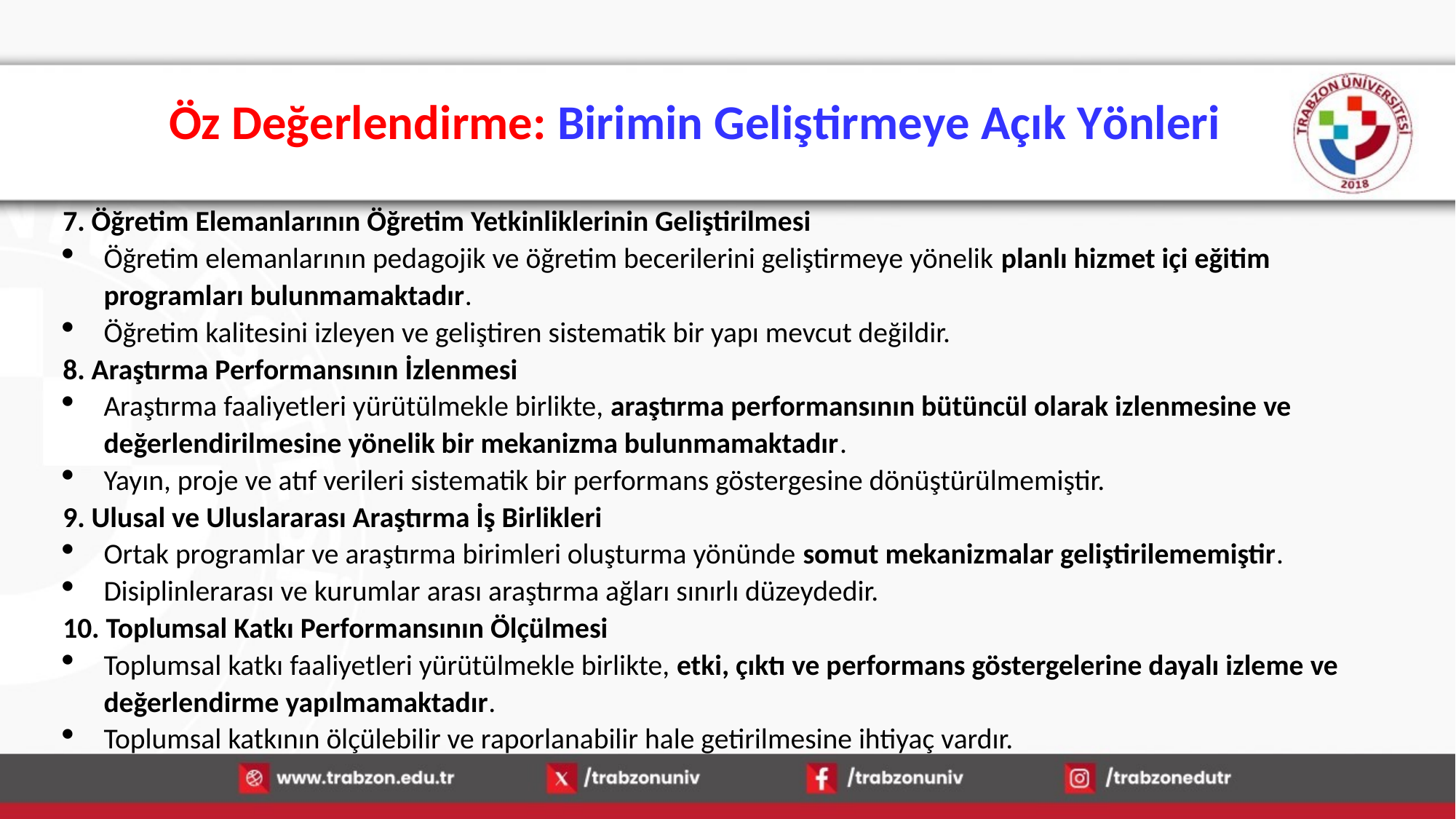

# Öz Değerlendirme: Birimin Geliştirmeye Açık Yönleri
7. Öğretim Elemanlarının Öğretim Yetkinliklerinin Geliştirilmesi
Öğretim elemanlarının pedagojik ve öğretim becerilerini geliştirmeye yönelik planlı hizmet içi eğitim programları bulunmamaktadır.
Öğretim kalitesini izleyen ve geliştiren sistematik bir yapı mevcut değildir.
8. Araştırma Performansının İzlenmesi
Araştırma faaliyetleri yürütülmekle birlikte, araştırma performansının bütüncül olarak izlenmesine ve değerlendirilmesine yönelik bir mekanizma bulunmamaktadır.
Yayın, proje ve atıf verileri sistematik bir performans göstergesine dönüştürülmemiştir.
9. Ulusal ve Uluslararası Araştırma İş Birlikleri
Ortak programlar ve araştırma birimleri oluşturma yönünde somut mekanizmalar geliştirilememiştir.
Disiplinlerarası ve kurumlar arası araştırma ağları sınırlı düzeydedir.
10. Toplumsal Katkı Performansının Ölçülmesi
Toplumsal katkı faaliyetleri yürütülmekle birlikte, etki, çıktı ve performans göstergelerine dayalı izleme ve değerlendirme yapılmamaktadır.
Toplumsal katkının ölçülebilir ve raporlanabilir hale getirilmesine ihtiyaç vardır.